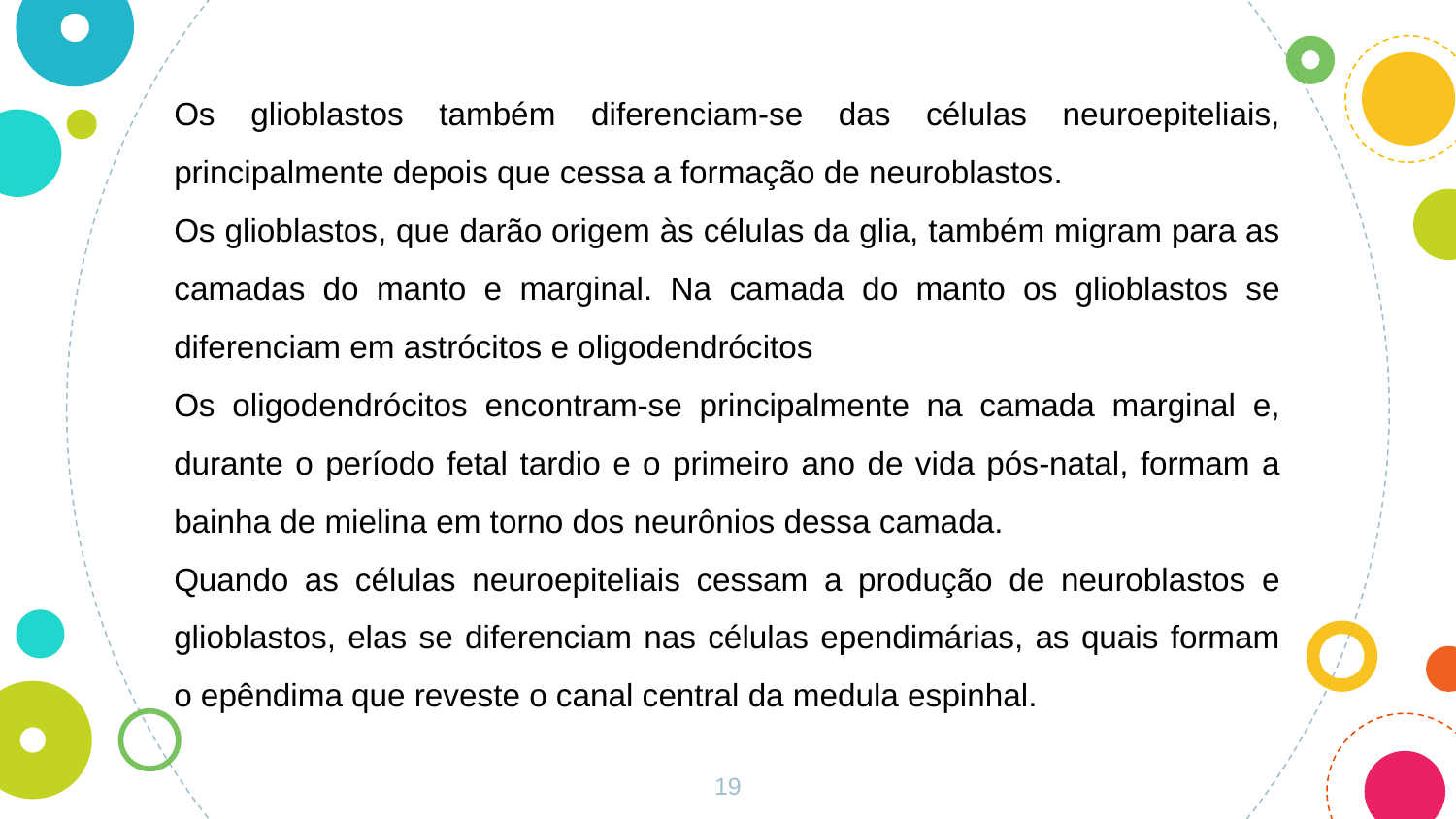

Os glioblastos também diferenciam-se das células neuroepiteliais, principalmente depois que cessa a formação de neuroblastos.
Os glioblastos, que darão origem às células da glia, também migram para as camadas do manto e marginal. Na camada do manto os glioblastos se diferenciam em astrócitos e oligodendrócitos
Os oligodendrócitos encontram-se principalmente na camada marginal e, durante o período fetal tardio e o primeiro ano de vida pós-natal, formam a bainha de mielina em torno dos neurônios dessa camada.
Quando as células neuroepiteliais cessam a produção de neuroblastos e glioblastos, elas se diferenciam nas células ependimárias, as quais formam o epêndima que reveste o canal central da medula espinhal.
19